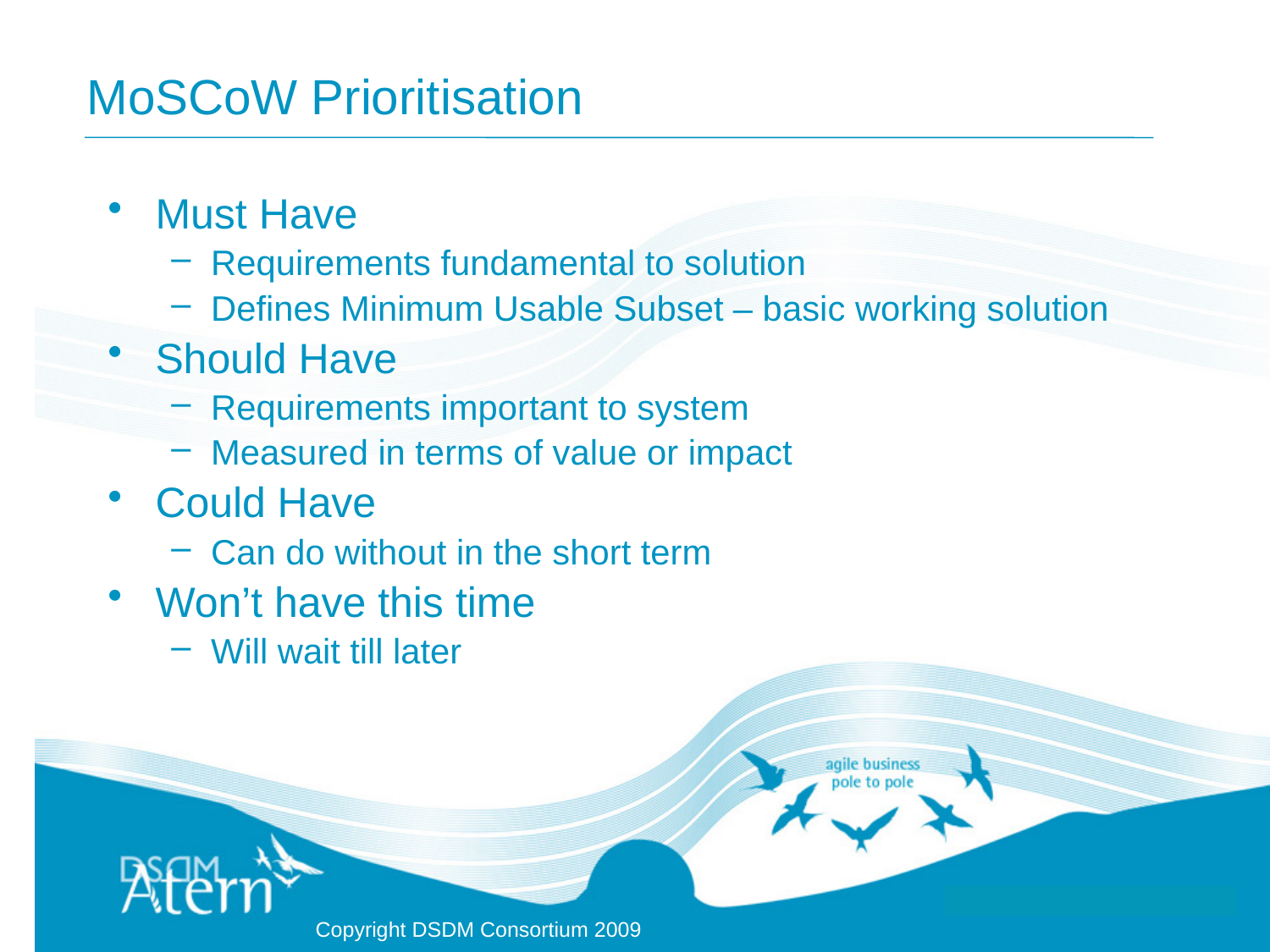

# MoSCoW Prioritisation
Must Have
Requirements fundamental to solution
Defines Minimum Usable Subset – basic working solution
Should Have
Requirements important to system
Measured in terms of value or impact
Could Have
Can do without in the short term
Won’t have this time
Will wait till later

Copyright DSDM Consortium 2009